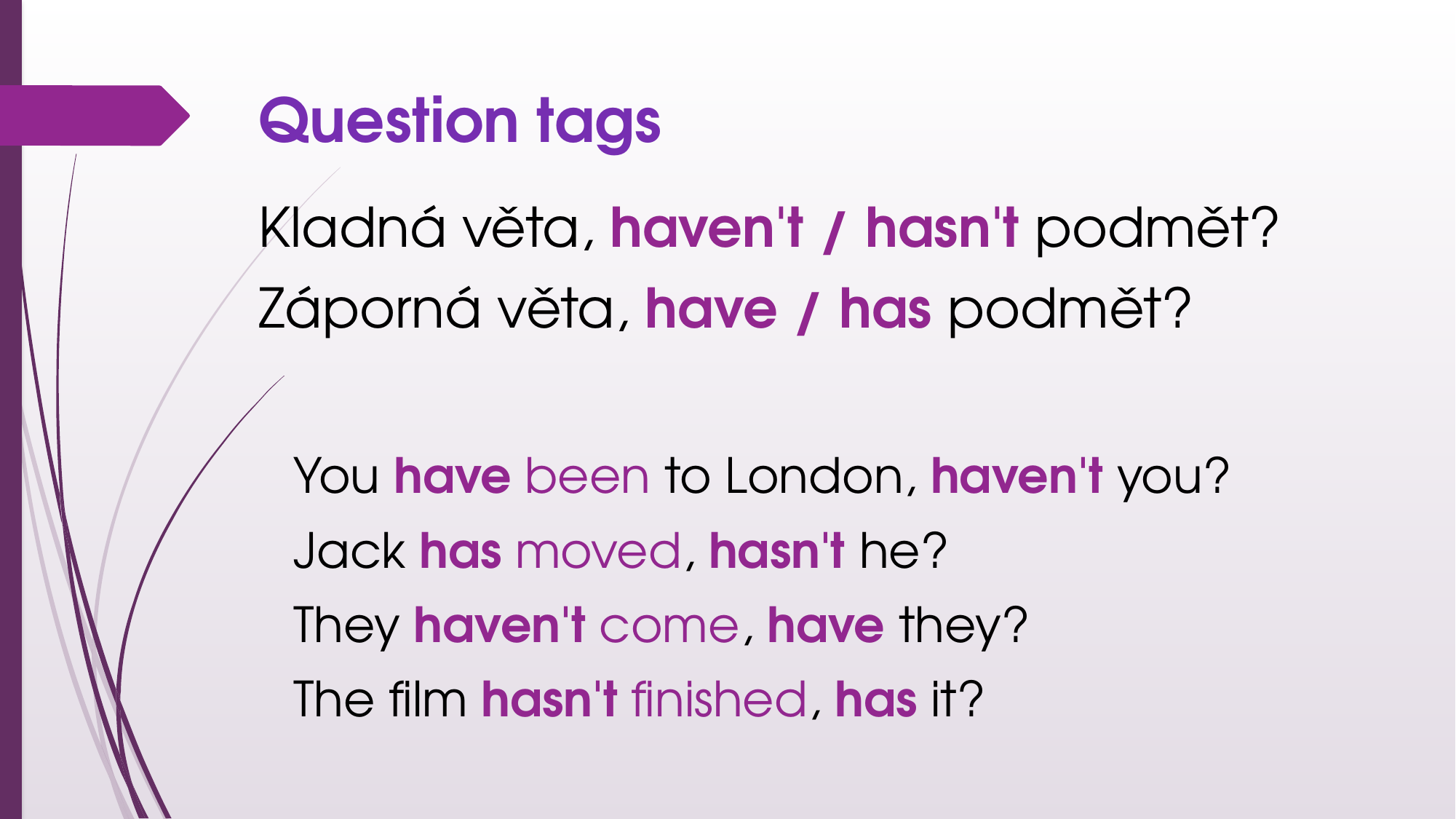

# Question tags
Kladná věta, haven't / hasn't podmět?
Záporná věta, have / has podmět?
You have been to London, haven't you?

Jack has moved, hasn't he?

They haven't come, have they?

The film hasn't finished, has it?